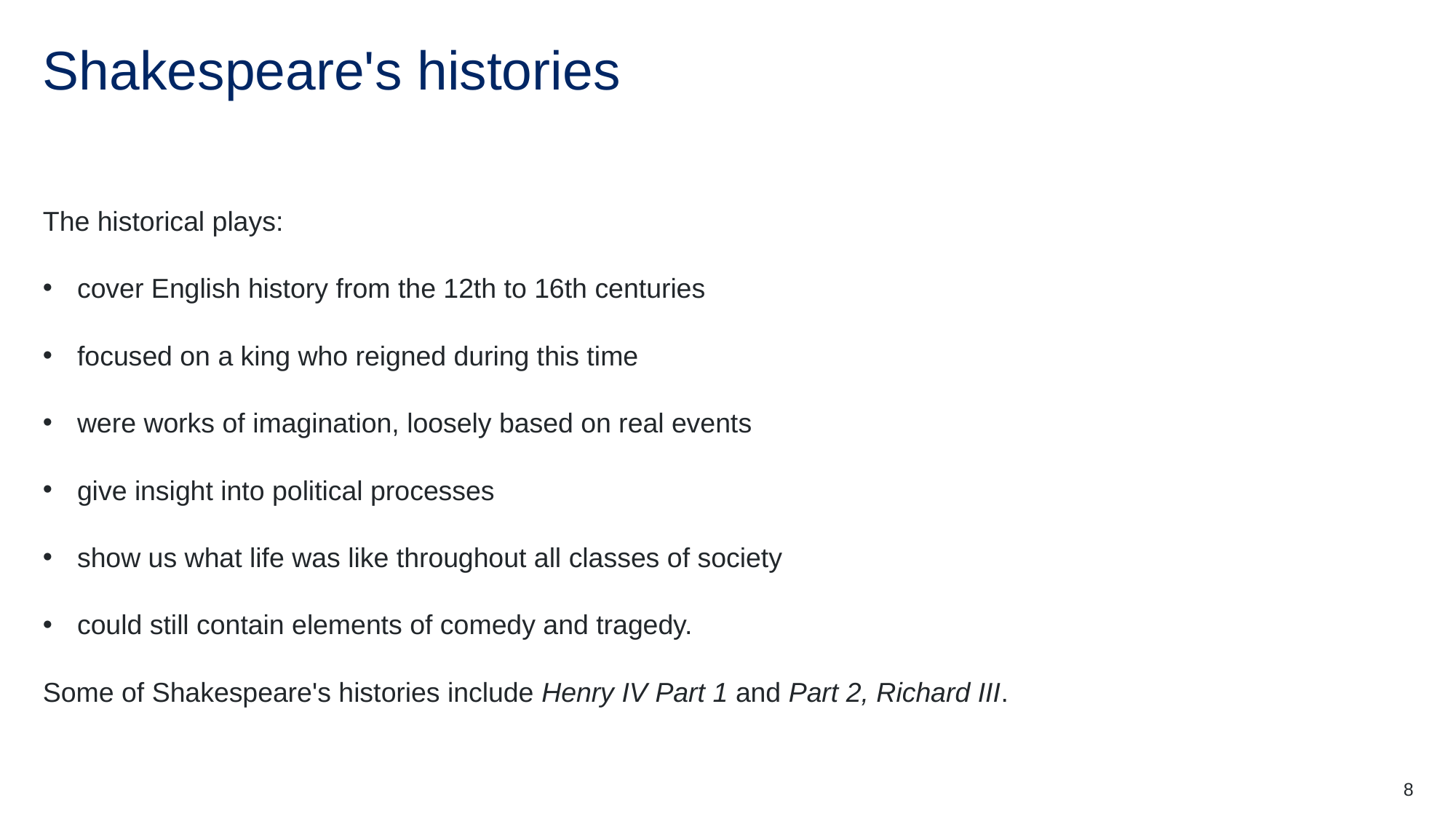

# Shakespeare's histories
The historical plays:
cover English history from the 12th to 16th centuries
focused on a king who reigned during this time
were works of imagination, loosely based on real events
give insight into political processes
show us what life was like throughout all classes of society
could still contain elements of comedy and tragedy.
Some of Shakespeare's histories include Henry IV Part 1 and Part 2, Richard III.
8